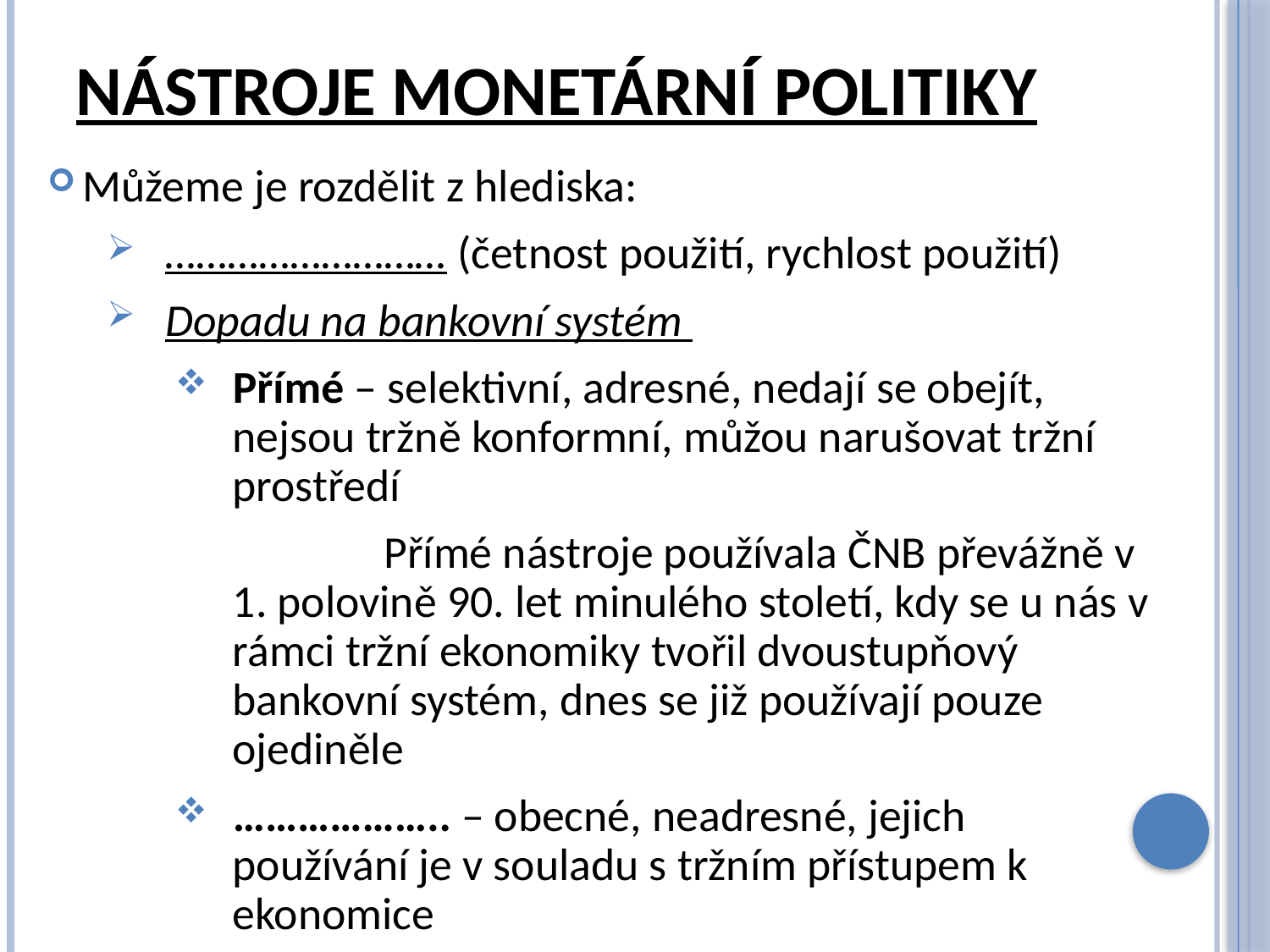

# Nástroje monetární politiky
Můžeme je rozdělit z hlediska:
……………………… (četnost použití, rychlost použití)
Dopadu na bankovní systém
Přímé – selektivní, adresné, nedají se obejít, nejsou tržně konformní, můžou narušovat tržní prostředí
Přímé nástroje používala ČNB převážně v 1. polovině 90. let minulého století, kdy se u nás v rámci tržní ekonomiky tvořil dvoustupňový bankovní systém, dnes se již používají pouze ojediněle
……………….. – obecné, neadresné, jejich používání je v souladu s tržním přístupem k ekonomice